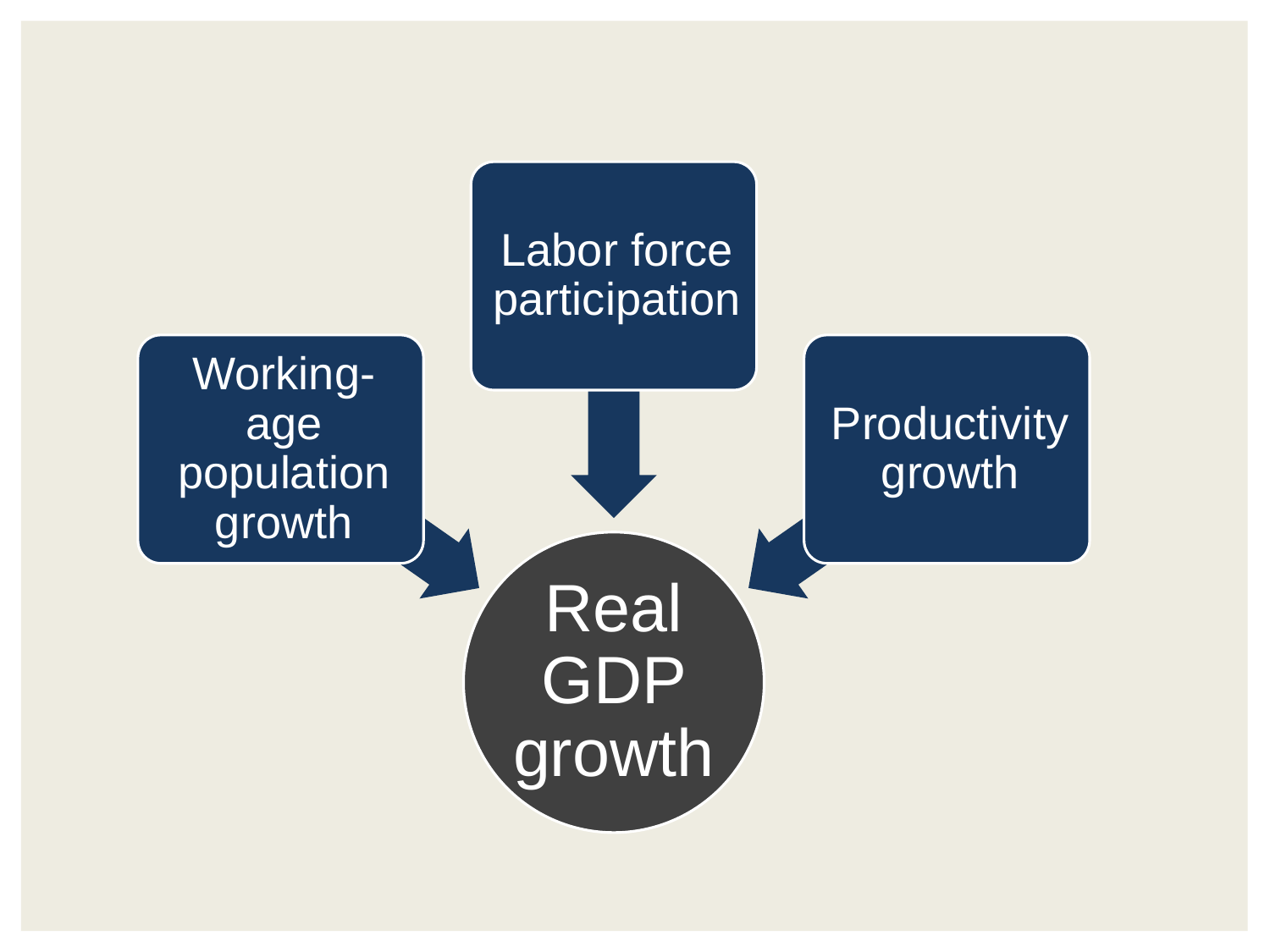

Real GDP growth
Working-age population growth
Labor force participation
Productivity growth